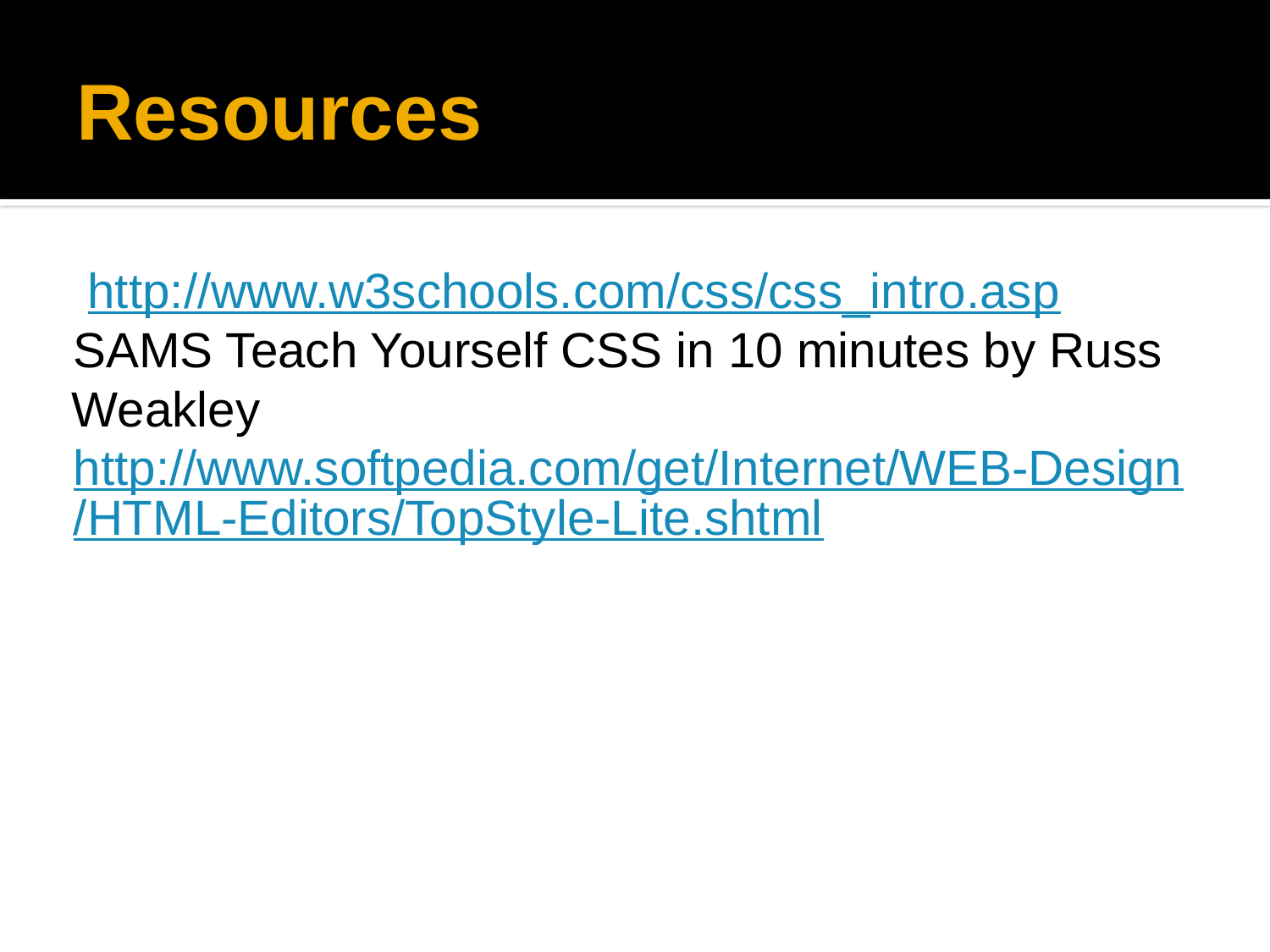

# Resources
http://www.w3schools.com/css/css_intro.asp
SAMS Teach Yourself CSS in 10 minutes by Russ Weakley
http://www.softpedia.com/get/Internet/WEB-Design/HTML-Editors/TopStyle-Lite.shtml